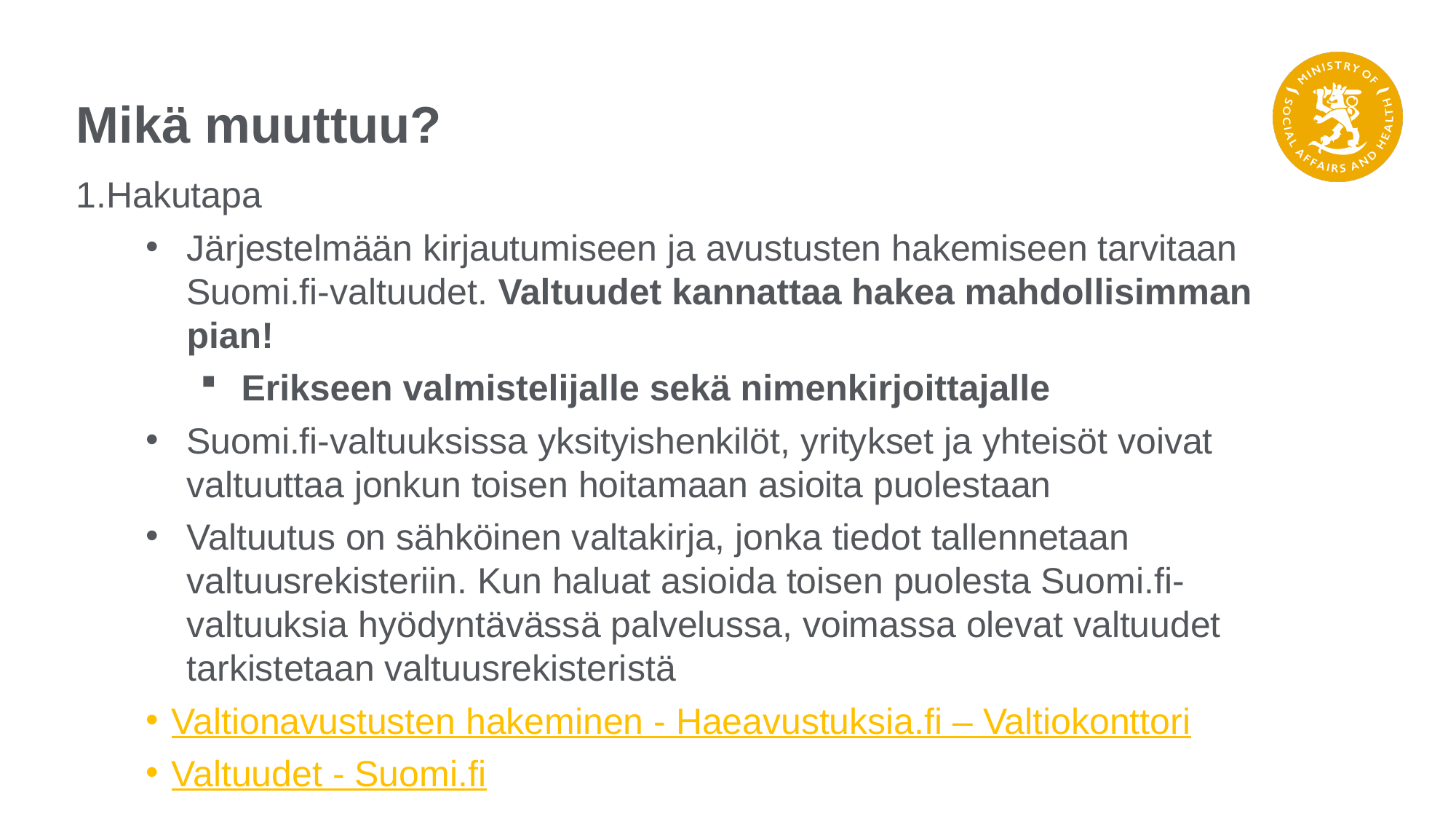

# Mikä muuttuu?
Hakutapa
Järjestelmään kirjautumiseen ja avustusten hakemiseen tarvitaan Suomi.fi-valtuudet. Valtuudet kannattaa hakea mahdollisimman pian!
Erikseen valmistelijalle sekä nimenkirjoittajalle
Suomi.fi-valtuuksissa yksityishenkilöt, yritykset ja yhteisöt voivat valtuuttaa jonkun toisen hoitamaan asioita puolestaan
Valtuutus on sähköinen valtakirja, jonka tiedot tallennetaan valtuusrekisteriin. Kun haluat asioida toisen puolesta Suomi.fi-valtuuksia hyödyntävässä palvelussa, voimassa olevat valtuudet tarkistetaan valtuusrekisteristä
Valtionavustusten hakeminen - Haeavustuksia.fi – Valtiokonttori
Valtuudet - Suomi.fi